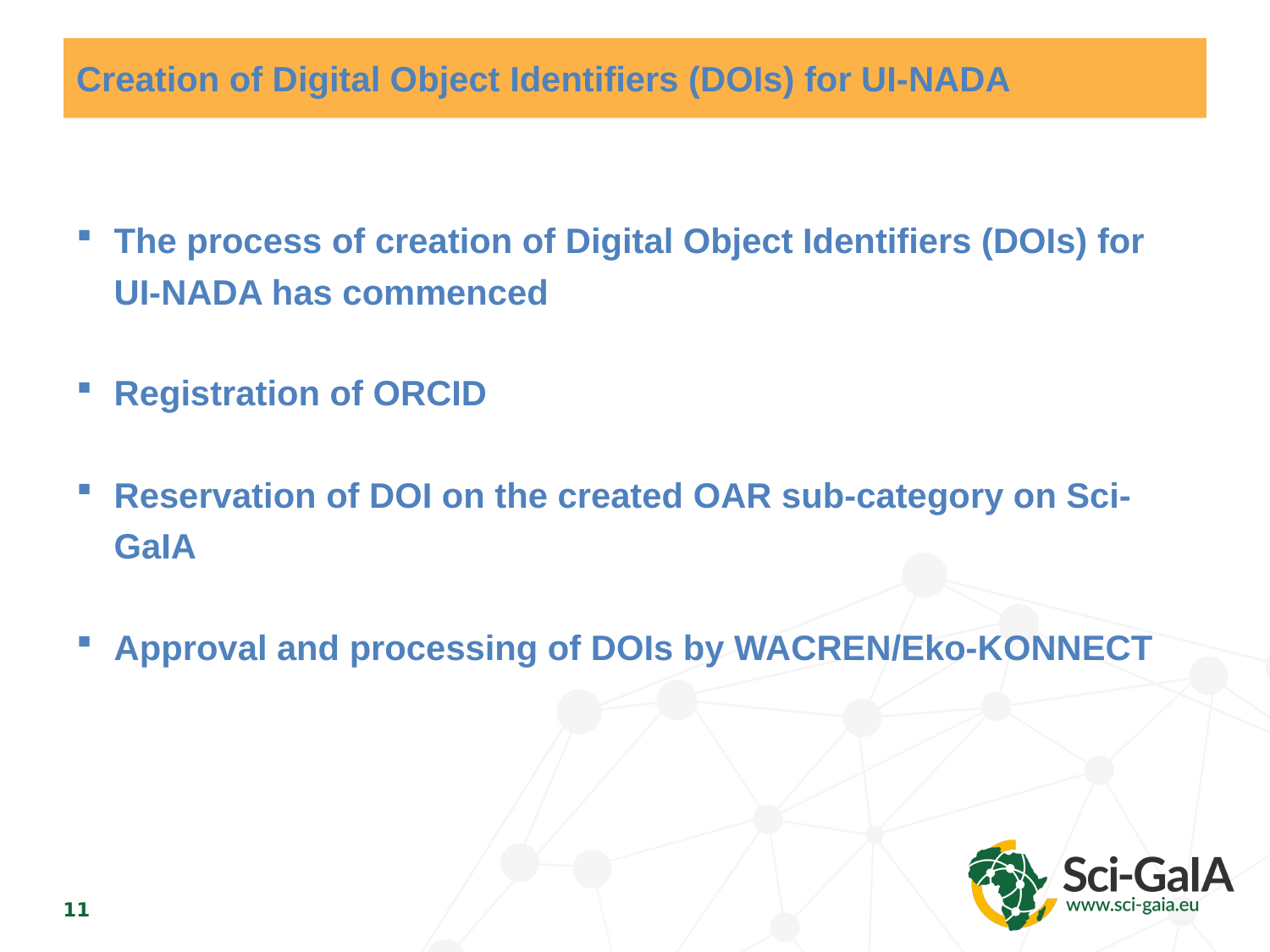

# Creation of Digital Object Identifiers (DOIs) for UI-NADA
The process of creation of Digital Object Identifiers (DOIs) for UI-NADA has commenced

Registration of ORCID

Reservation of DOI on the created OAR sub-category on Sci-GaIA

Approval and processing of DOIs by WACREN/Eko-KONNECT
11